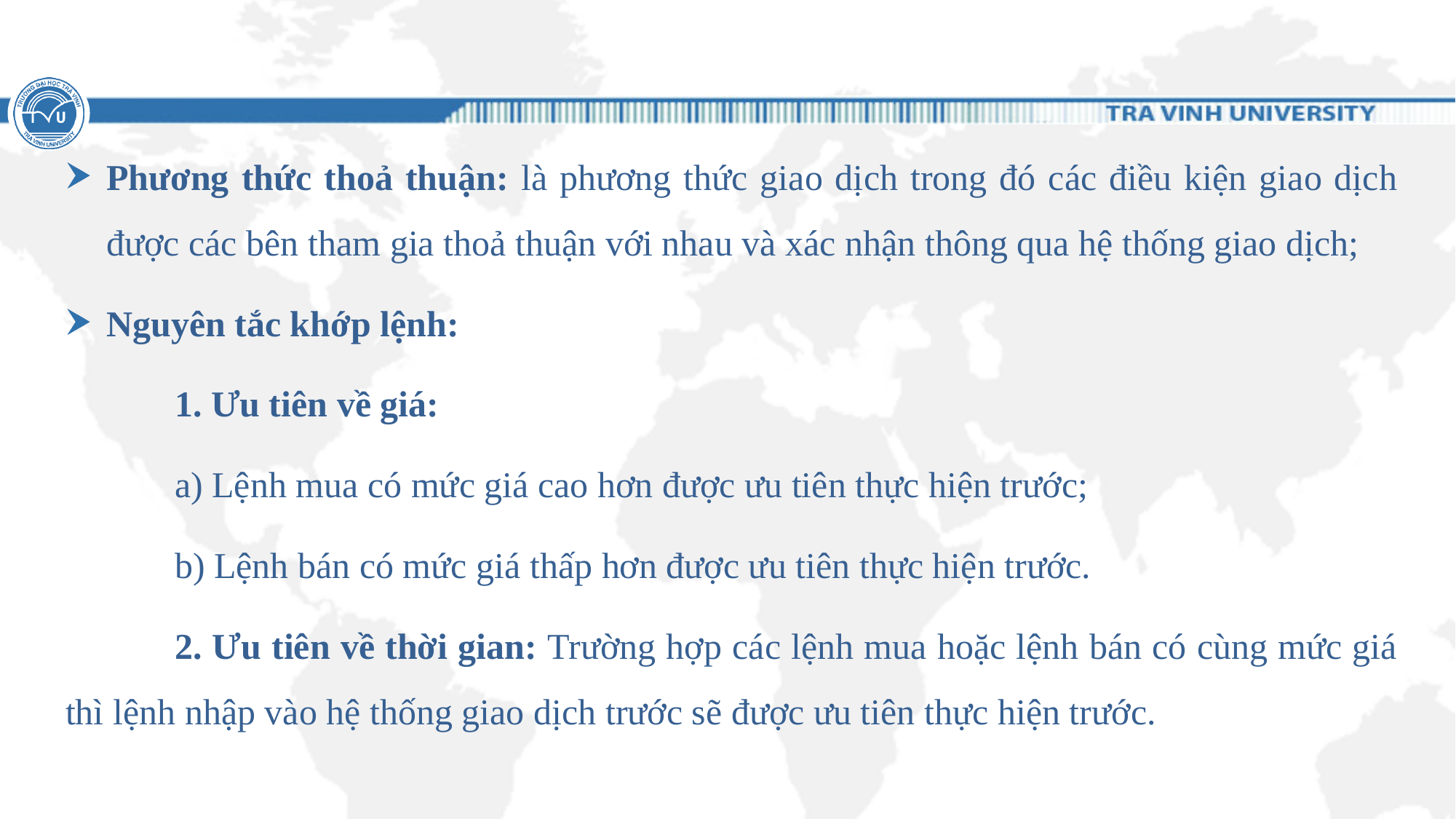

#
Phương thức thoả thuận: là phương thức giao dịch trong đó các điều kiện giao dịch được các bên tham gia thoả thuận với nhau và xác nhận thông qua hệ thống giao dịch;
Nguyên tắc khớp lệnh:
	1. Ưu tiên về giá:
	a) Lệnh mua có mức giá cao hơn được ưu tiên thực hiện trước;
	b) Lệnh bán có mức giá thấp hơn được ưu tiên thực hiện trước.
	2. Ưu tiên về thời gian: Trường hợp các lệnh mua hoặc lệnh bán có cùng mức giá thì lệnh nhập vào hệ thống giao dịch trước sẽ được ưu tiên thực hiện trước.